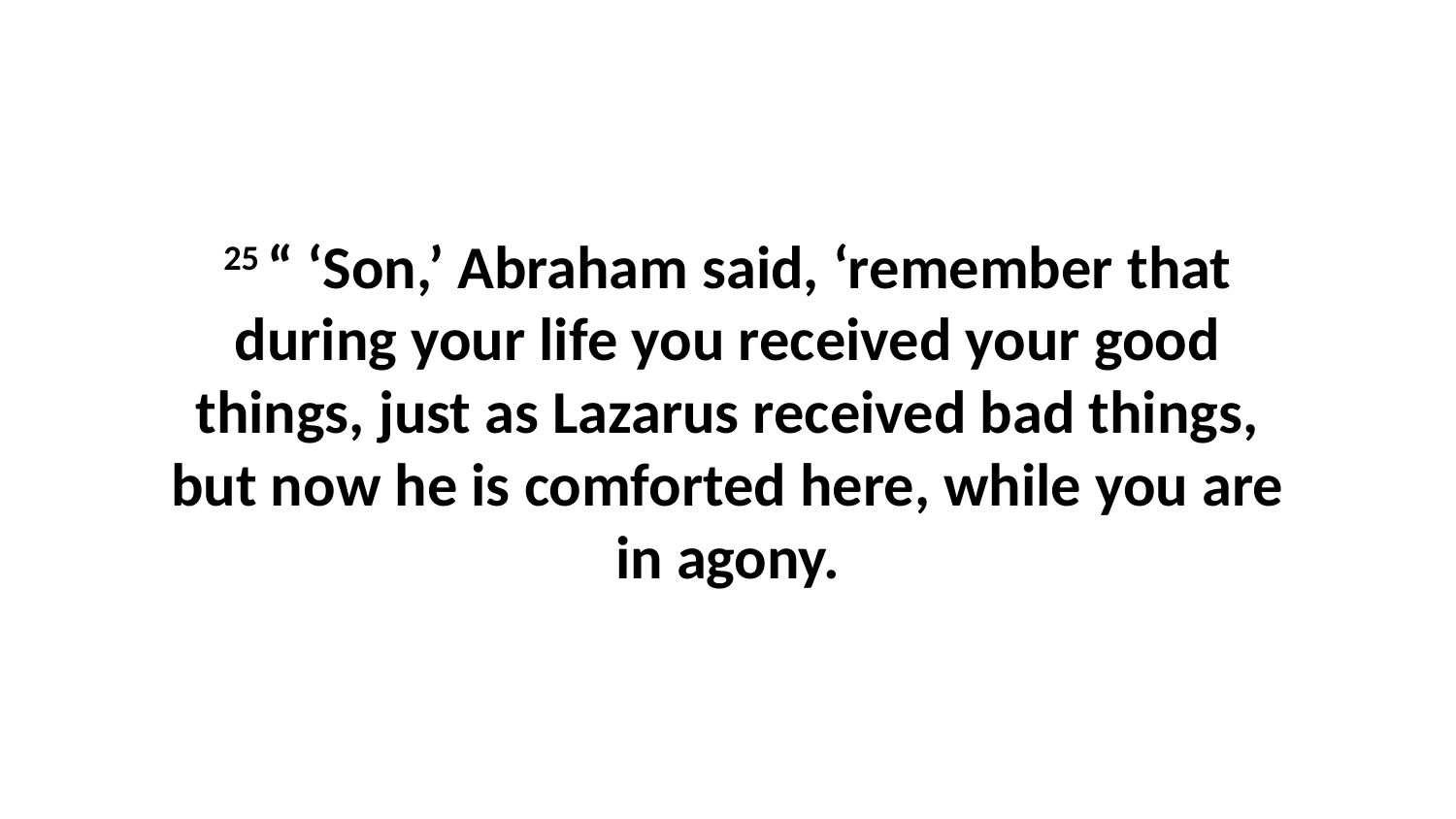

25 “ ‘Son,’ Abraham said, ‘remember that during your life you received your good things, just as Lazarus received bad things, but now he is comforted here, while you are in agony.